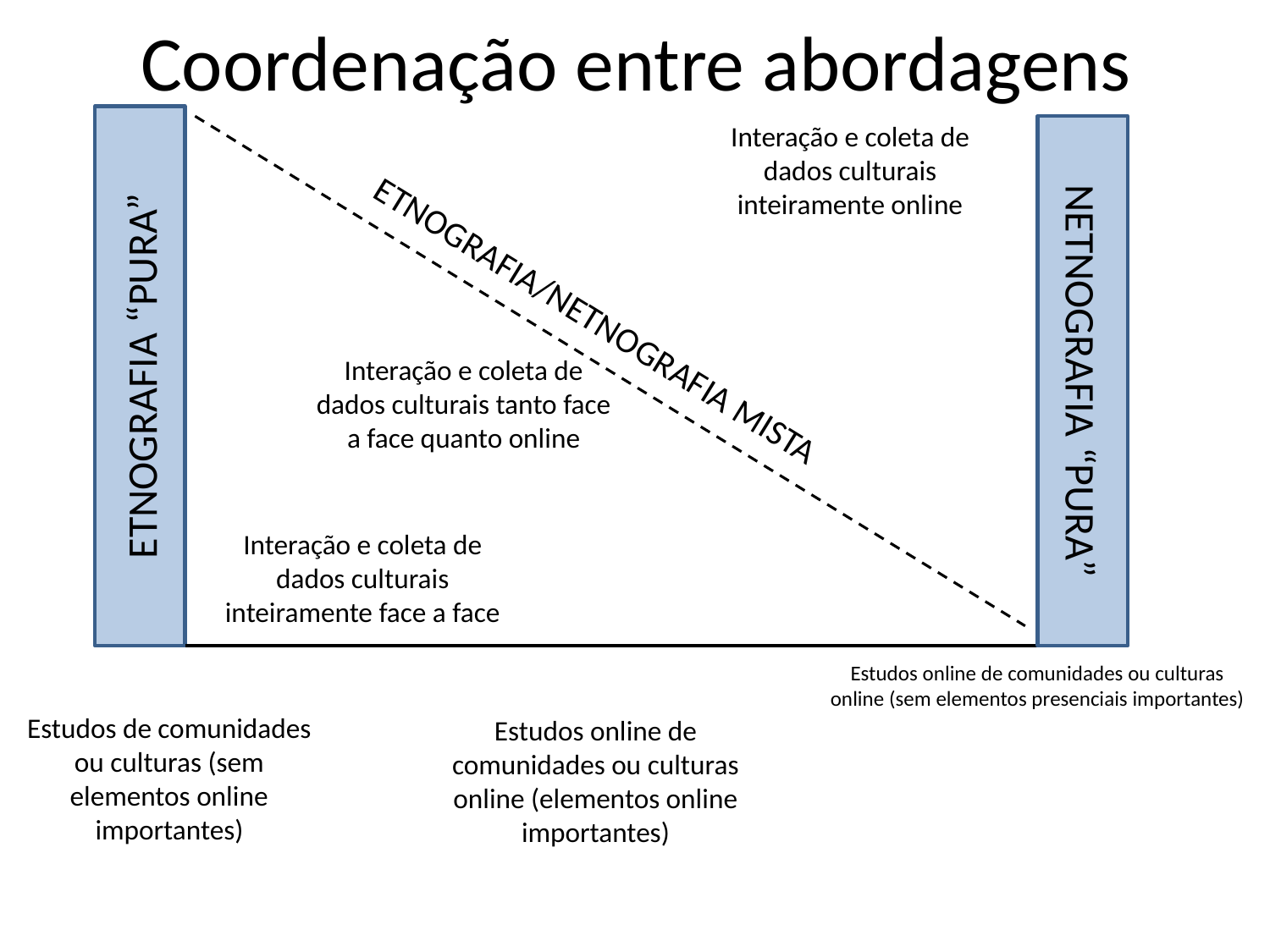

# Coordenação entre abordagens
Interação e coleta de dados culturais inteiramente online
ETNOGRAFIA/NETNOGRAFIA MISTA
ETNOGRAFIA “PURA”
NETNOGRAFIA “PURA”
Interação e coleta de dados culturais tanto face a face quanto online
Interação e coleta de dados culturais inteiramente face a face
Estudos online de comunidades ou culturas online (sem elementos presenciais importantes)
Estudos de comunidades ou culturas (sem elementos online importantes)
Estudos online de comunidades ou culturas online (elementos online importantes)